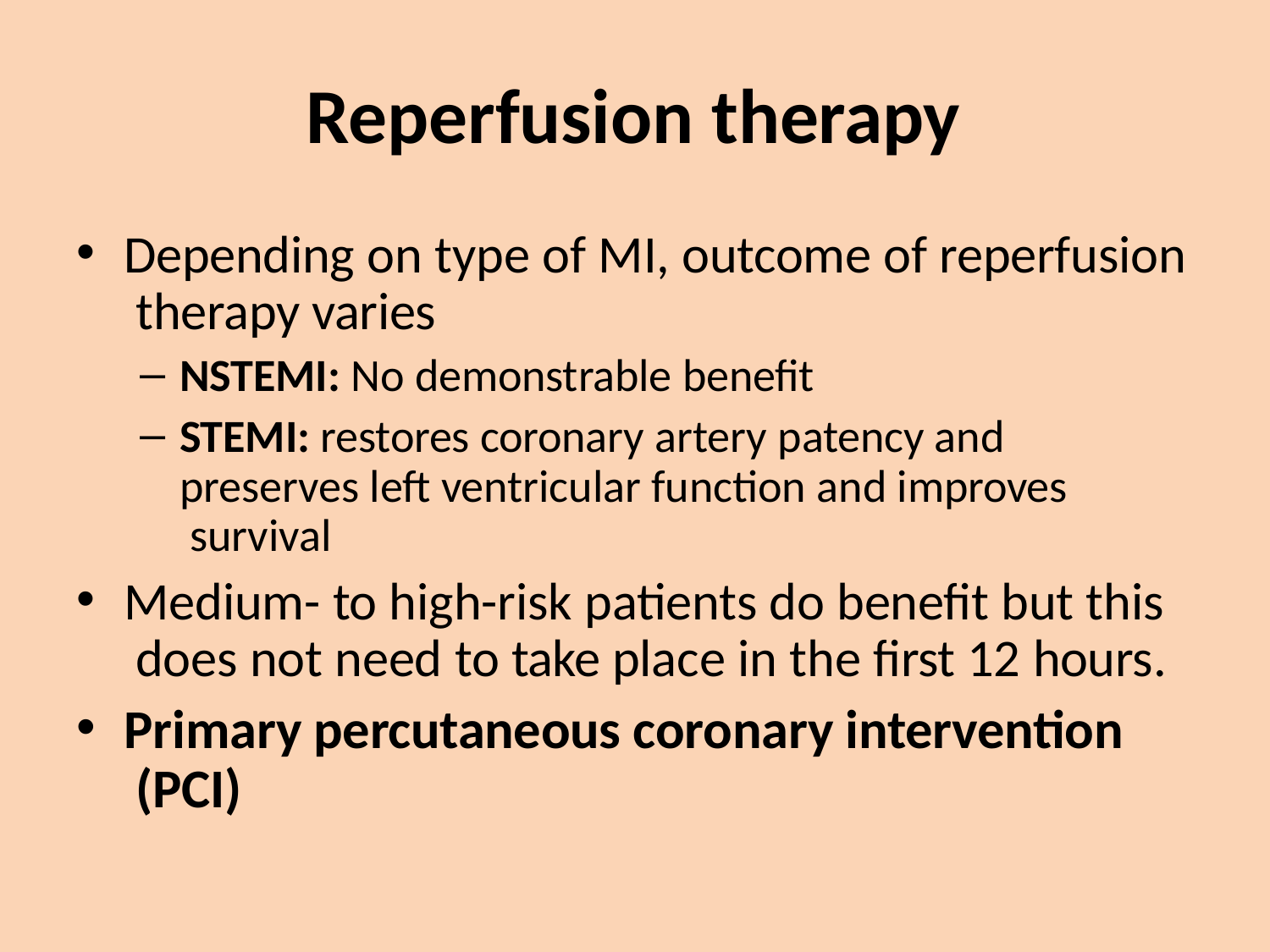

# Reperfusion therapy
Depending on type of MI, outcome of reperfusion  therapy varies
NSTEMI: No demonstrable benefit
STEMI: restores coronary artery patency and  preserves left ventricular function and improves  survival
Medium- to high-risk patients do benefit but this  does not need to take place in the first 12 hours.
Primary percutaneous coronary intervention  (PCI)